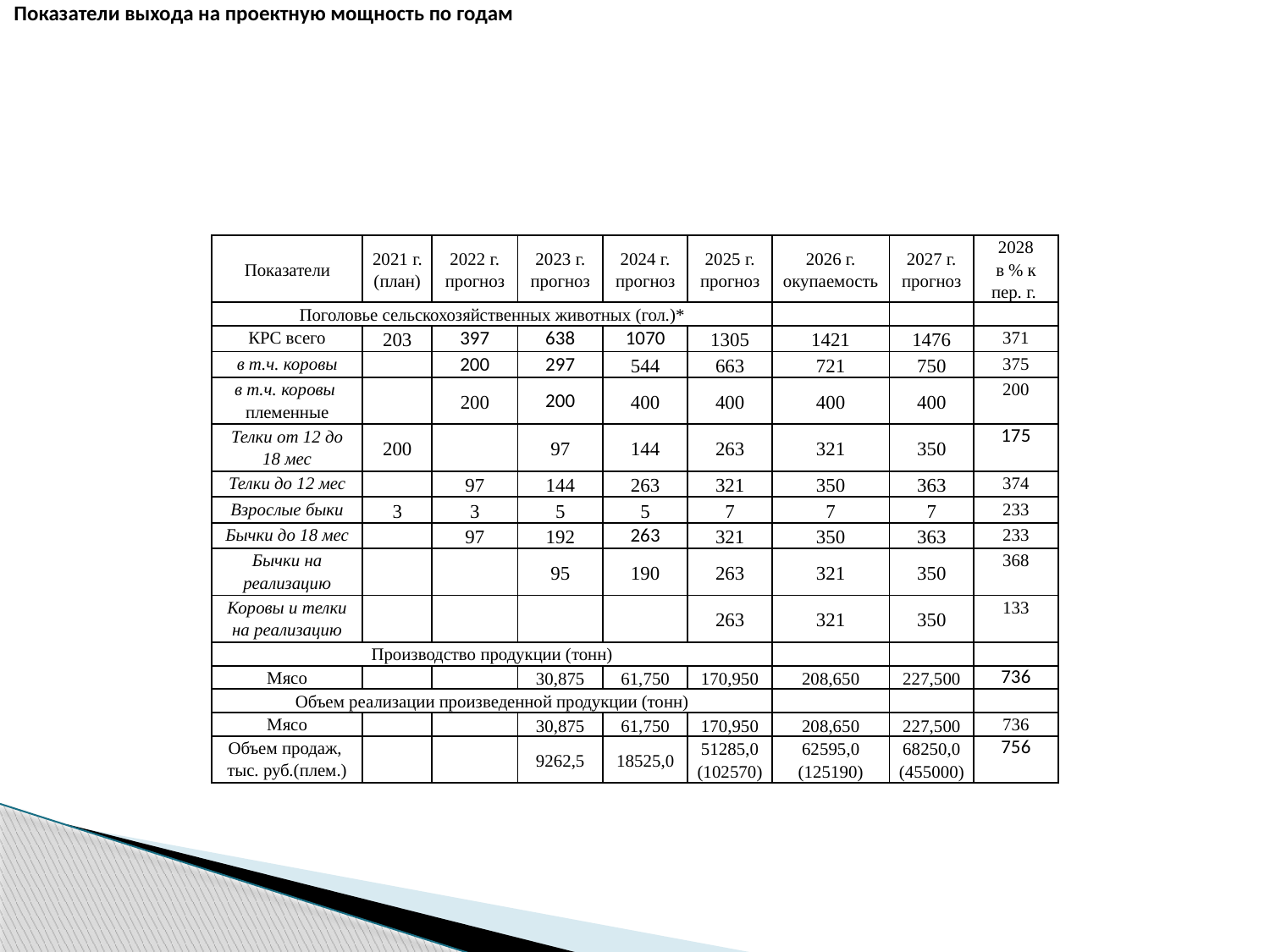

Показатели выхода на проектную мощность по годам

| Показатели | 2021 г. (план) | 2022 г. прогноз | 2023 г. прогноз | 2024 г. прогноз | 2025 г. прогноз | 2026 г. окупаемость | 2027 г. прогноз | 2028 в % к пер. г. |
| --- | --- | --- | --- | --- | --- | --- | --- | --- |
| Поголовье сельскохозяйственных животных (гол.)\* |  |  |  |  |  |  |  |  |
| КРС всего | 203 | 397 | 638 | 1070 | 1305 | 1421 | 1476 | 371 |
| в т.ч. коровы |  | 200 | 297 | 544 | 663 | 721 | 750 | 375 |
| в т.ч. коровы племенные |  | 200 | 200 | 400 | 400 | 400 | 400 | 200 |
| Телки от 12 до 18 мес | 200 |  | 97 | 144 | 263 | 321 | 350 | 175 |
| Телки до 12 мес |  | 97 | 144 | 263 | 321 | 350 | 363 | 374 |
| Взрослые быки | 3 | 3 | 5 | 5 | 7 | 7 | 7 | 233 |
| Бычки до 18 мес |  | 97 | 192 | 263 | 321 | 350 | 363 | 233 |
| Бычки на реализацию |  |  | 95 | 190 | 263 | 321 | 350 | 368 |
| Коровы и телки на реализацию |  |  |  |  | 263 | 321 | 350 | 133 |
| Производство продукции (тонн) |  |  |  |  |  |  |  |  |
| Мясо |  |  | 30,875 | 61,750 | 170,950 | 208,650 | 227,500 | 736 |
| Объем реализации произведенной продукции (тонн) |  |  |  |  |  |  |  |  |
| Мясо |  |  | 30,875 | 61,750 | 170,950 | 208,650 | 227,500 | 736 |
| Объем продаж, тыс. руб.(плем.) |  |  | 9262,5 | 18525,0 | 51285,0 (102570) | 62595,0 (125190) | 68250,0 (455000) | 756 |